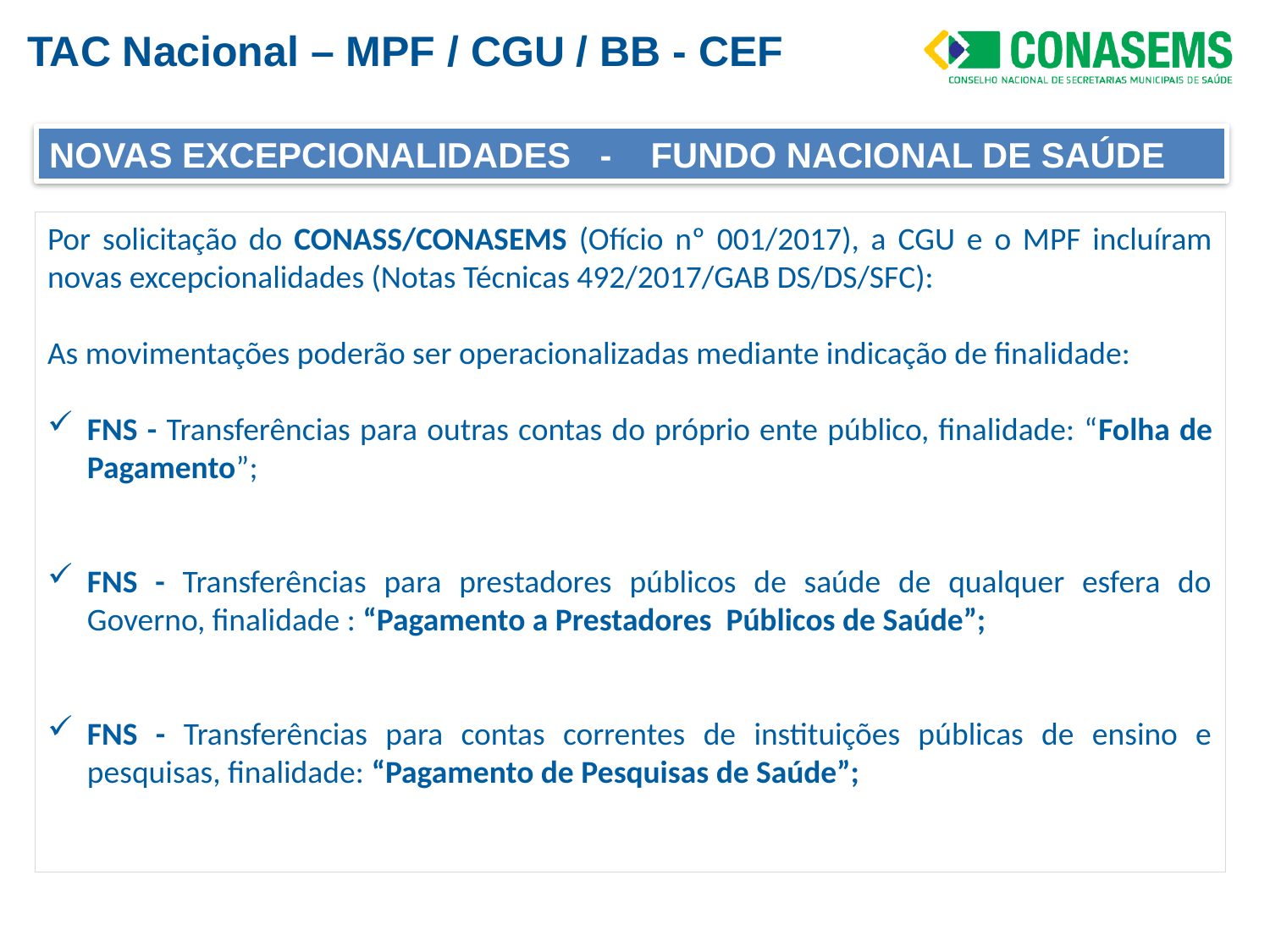

TAC Nacional – MPF / CGU / BB - CEF
Novas Excepcionalidades   -    Fundo Nacional de saúde .
Por solicitação do CONASS/CONASEMS (Ofício nº 001/2017), a CGU e o MPF incluíram novas excepcionalidades (Notas Técnicas 492/2017/GAB DS/DS/SFC):

As movimentações poderão ser operacionalizadas mediante indicação de finalidade:

FNS - Transferências para outras contas do próprio ente público, finalidade: “Folha de Pagamento”;

FNS - Transferências para prestadores públicos de saúde de qualquer esfera do Governo, finalidade : “Pagamento a Prestadores  Públicos de Saúde”;

FNS - Transferências para contas correntes de instituições públicas de ensino e pesquisas, finalidade: “Pagamento de Pesquisas de Saúde”;